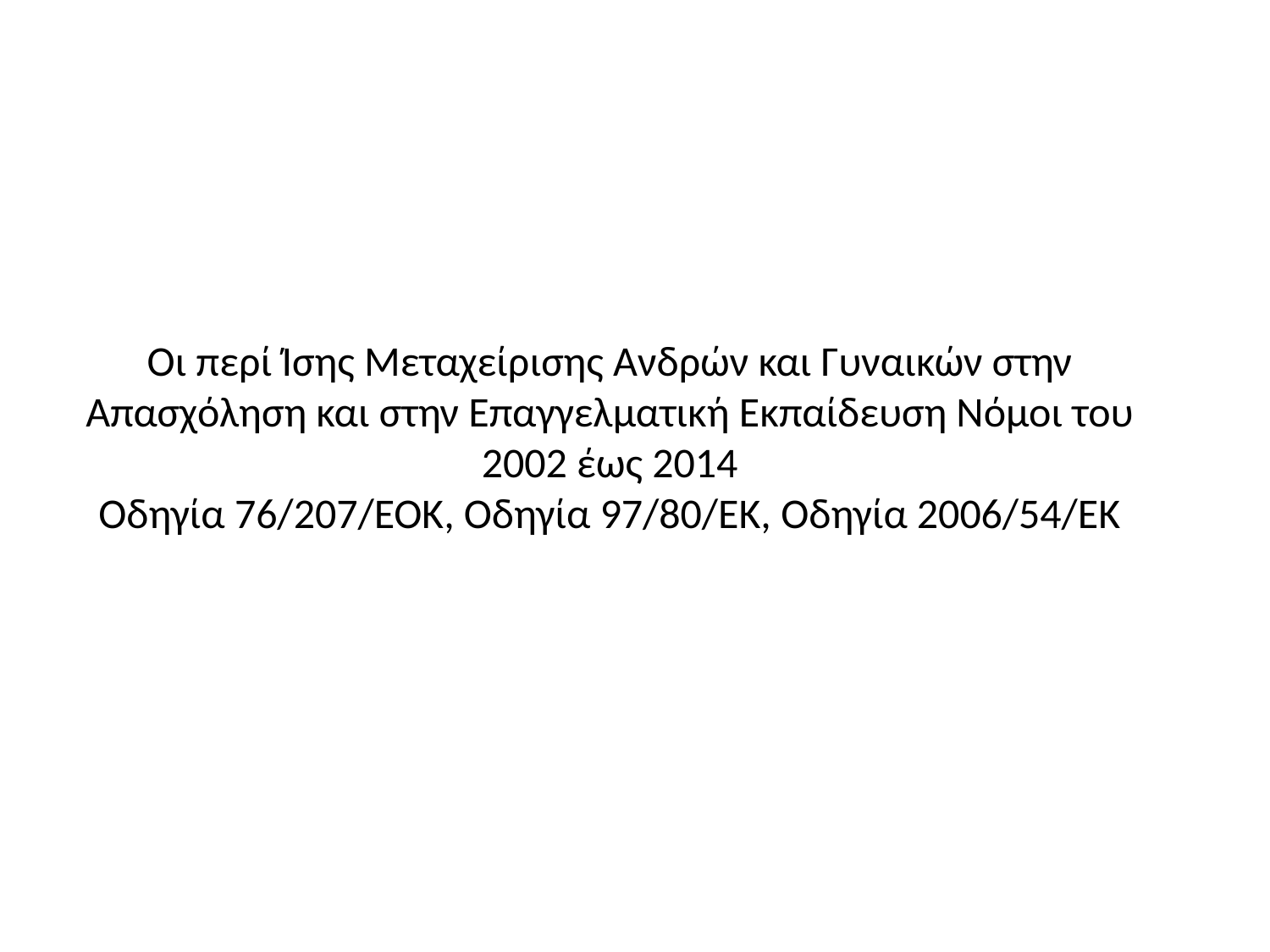

# Οι περί Ίσης Μεταχείρισης Ανδρών και Γυναικών στην Απασχόληση και στην Επαγγελματική Εκπαίδευση Νόμοι του 2002 έως 2014 Οδηγία 76/207/ΕΟΚ, Οδηγία 97/80/ΕΚ, Οδηγία 2006/54/ΕΚ